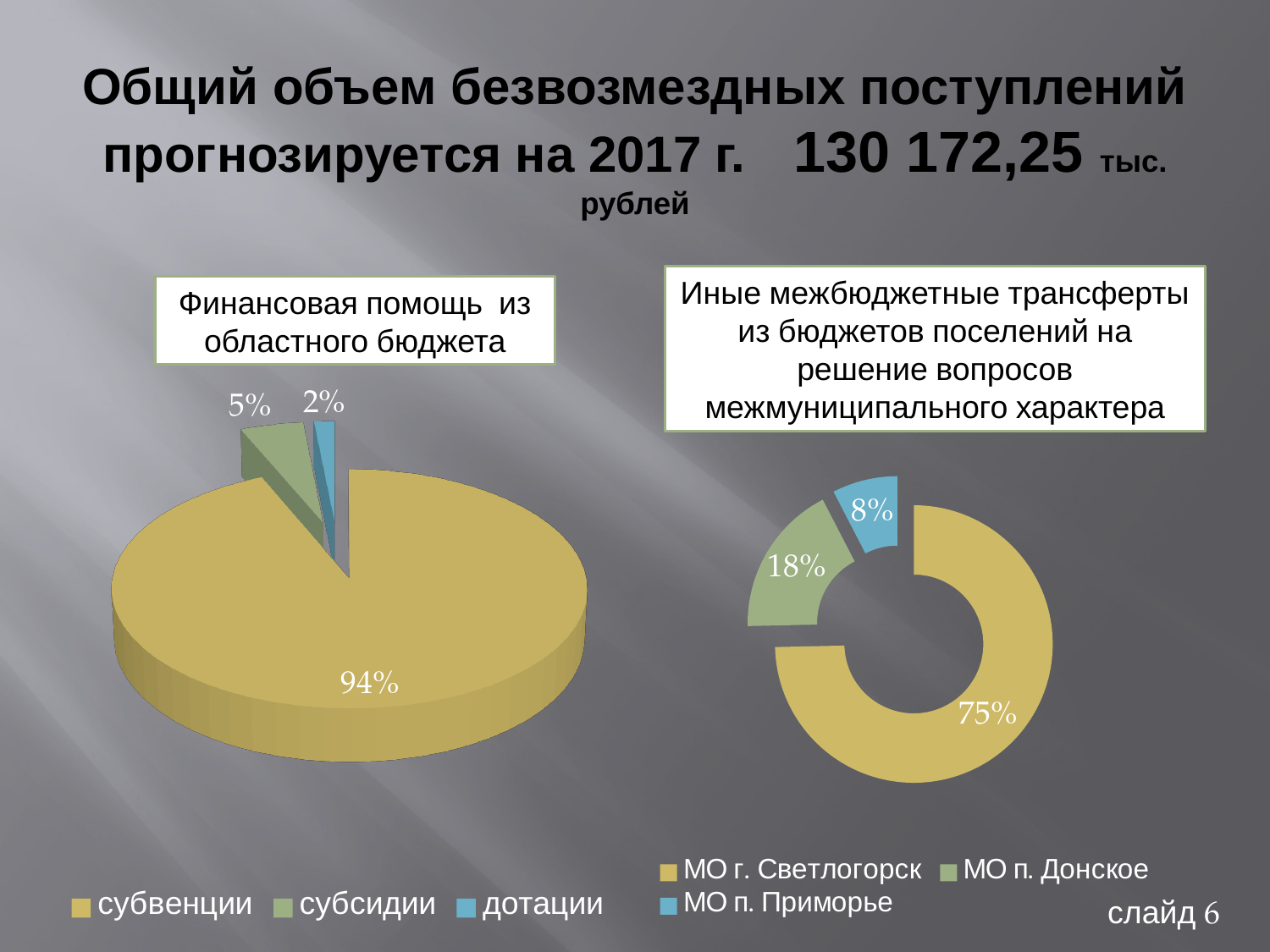

# Общий объем безвозмездных поступлений прогнозируется на 2017 г.   130 172,25 тыс. рублей
Иные межбюджетные трансферты из бюджетов поселений на решение вопросов межмуниципального характера

[unsupported chart]

Финансовая помощь  из областного бюджета

### Chart

| Category | Столбец1 |
|---|---|
| МО г. Светлогорск | 1142.6 |
| МО п. Донское | 271.7 |
| МО п. Приморье | 116.3 |
слайд 6